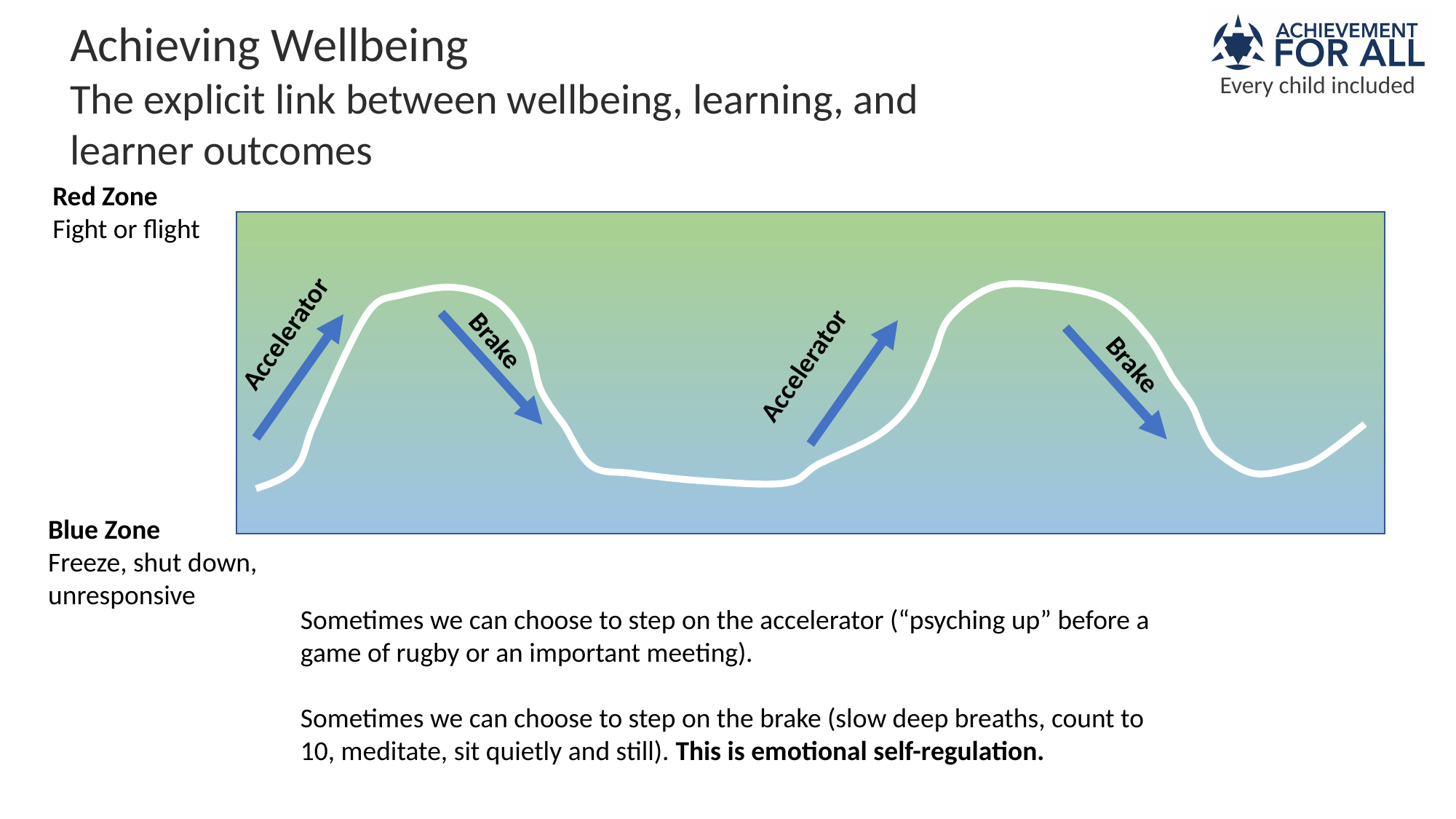

Achieving Wellbeing
The explicit link between wellbeing, learning, and learner outcomes

Red Zone
Fight or flight

Accelerator
Brake
Accelerator
Brake
Blue Zone
Freeze, shut down, unresponsive
Sometimes we can choose to step on the accelerator (“psyching up” before a game of rugby or an important meeting).

Sometimes we can choose to step on the brake (slow deep breaths, count to 10, meditate, sit quietly and still). This is emotional self-regulation.